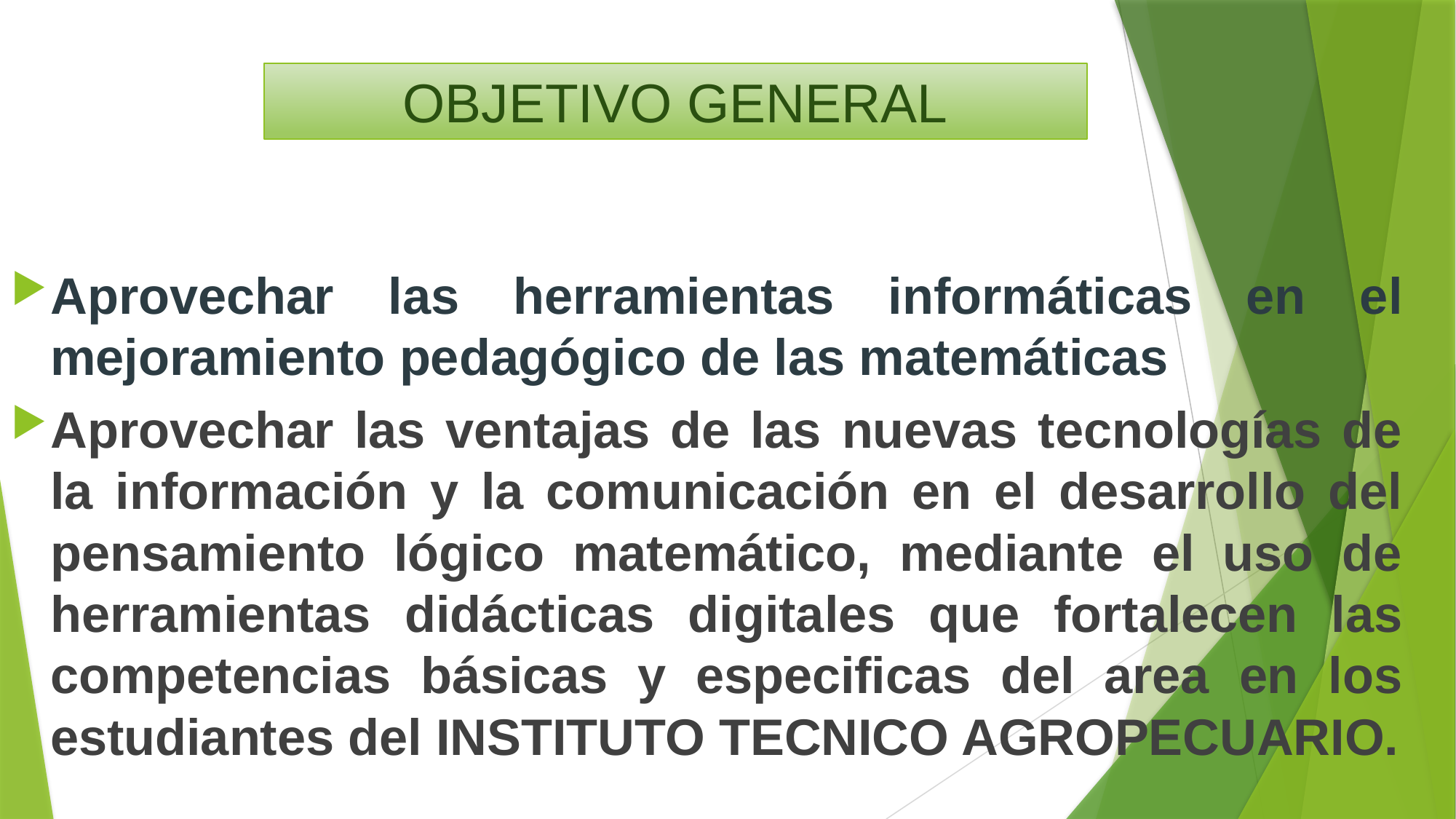

OBJETIVO GENERAL

Aprovechar las herramientas informáticas en el mejoramiento pedagógico de las matemáticas
Aprovechar las ventajas de las nuevas tecnologías de la información y la comunicación en el desarrollo del pensamiento lógico matemático, mediante el uso de herramientas didácticas digitales que fortalecen las competencias básicas y especificas del area en los estudiantes del INSTITUTO TECNICO AGROPECUARIO.